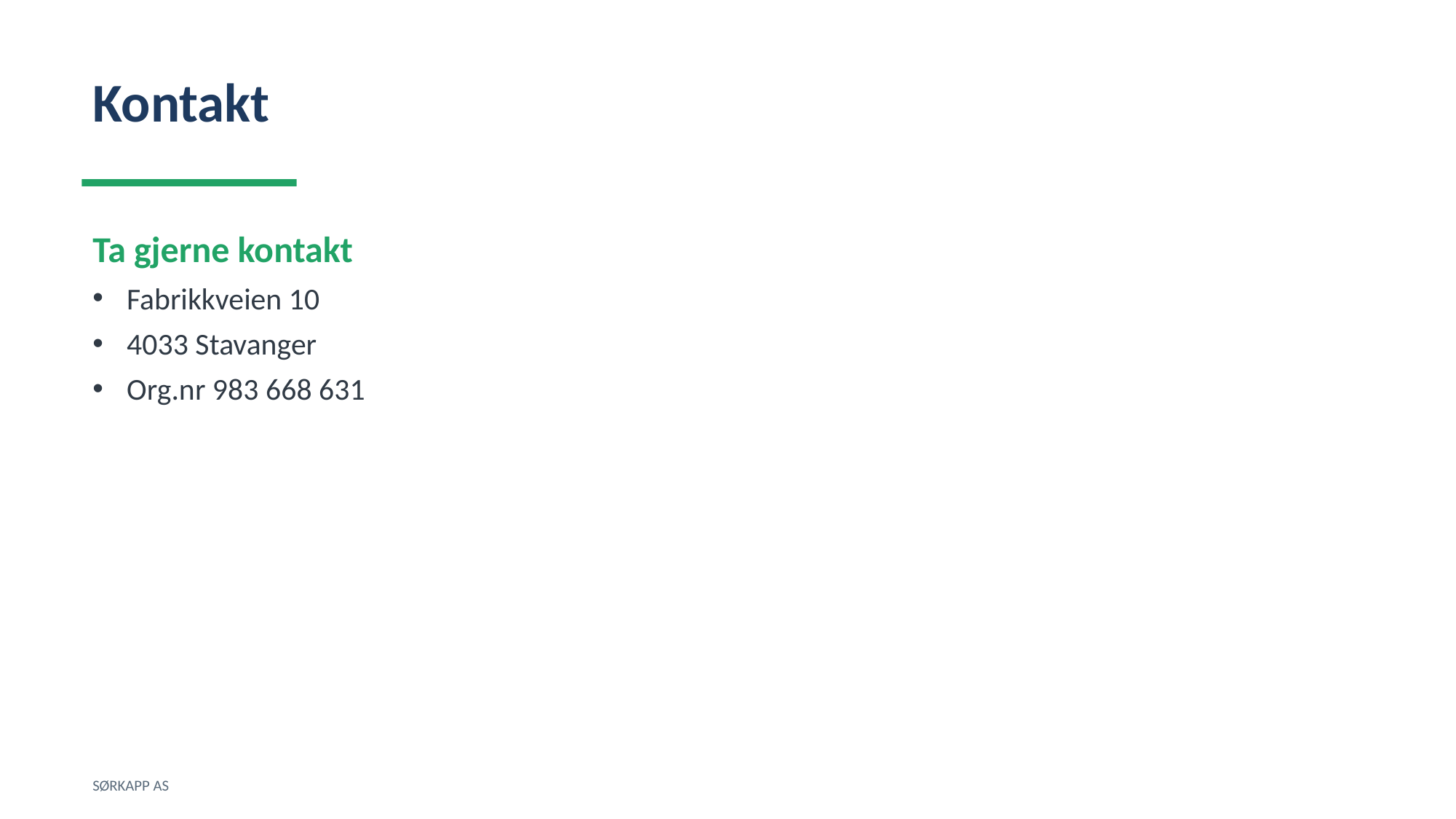

Kontakt

Ta gjerne kontakt
Fabrikkveien 10
4033 Stavanger
Org.nr 983 668 631
SØRKAPP AS